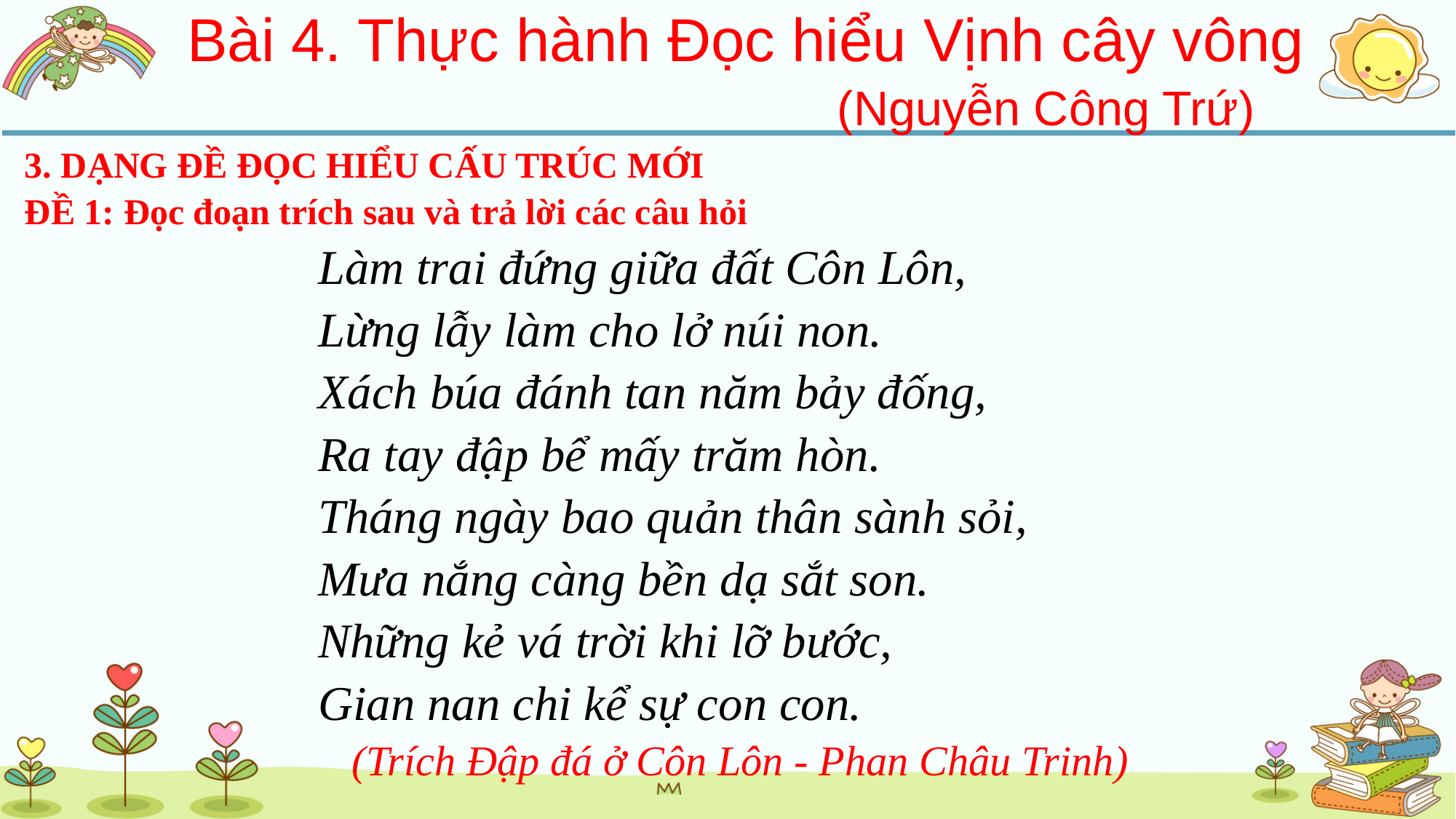

Bài 4. Thực hành Đọc hiểu Vịnh cây vông
			(Nguyễn Công Trứ)

3. DẠNG ĐỀ ĐỌC HIỂU CẤU TRÚC MỚI
ĐỀ 1: Đọc đoạn trích sau và trả lời các câu hỏi
Làm trai đứng giữa đất Côn Lôn,
Lừng lẫy làm cho lở núi non.
Xách búa đánh tan năm bảy đống,
Ra tay đập bể mấy trăm hòn.
Tháng ngày bao quản thân sành sỏi,
Mưa nắng càng bền dạ sắt son.
Những kẻ vá trời khi lỡ bước,
Gian nan chi kể sự con con.
(Trích Đập đá ở Côn Lôn - Phan Châu Trinh)